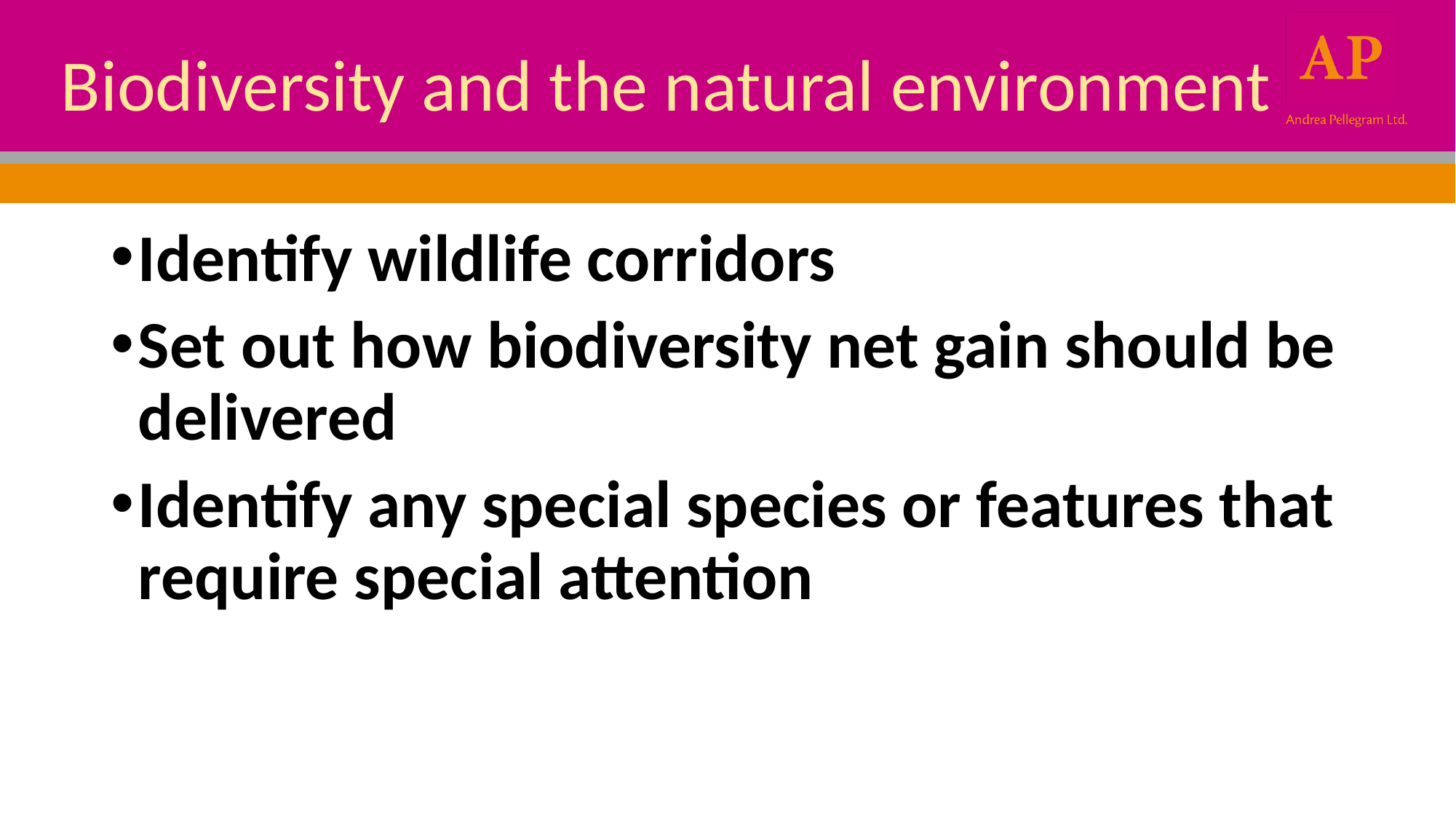

# Biodiversity and the natural environment
Identify wildlife corridors
Set out how biodiversity net gain should be delivered
Identify any special species or features that require special attention